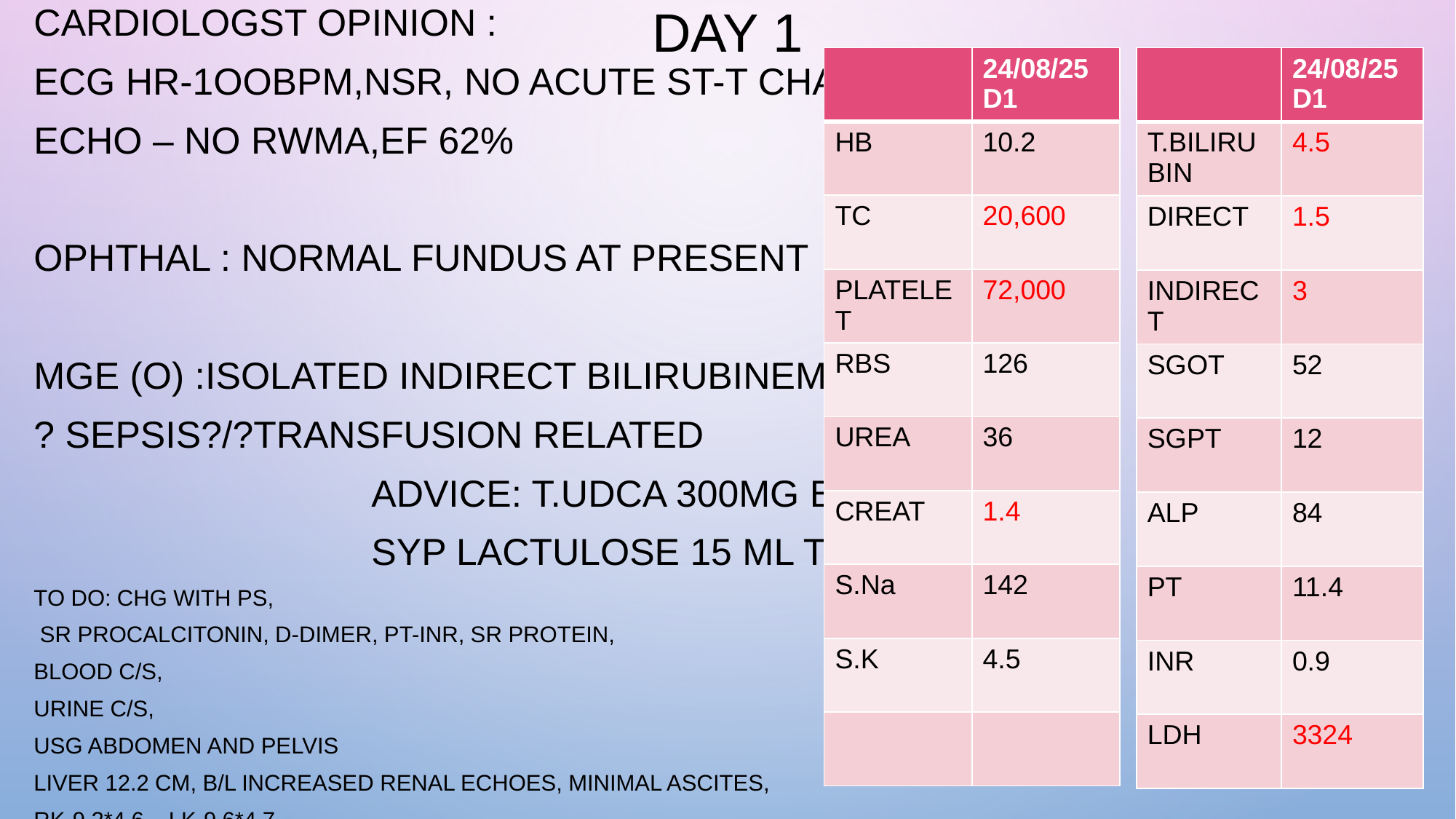

# Day 1

CARDIOLOGST OPINION :
Ecg hr-1oobpm,nsr, no acute st-t changes
Echo – no rwma,ef 62%

Ophthal : normal fundus at present

Mge (o) :isolated indirect bilirubinemia/
? Sepsis?/?transfusion related
                                Advice: t.udca 300mg bd
                                Syp lactulose 15 ml tds
To do: chg with ps,
 sr procalcitonin, d-dimer, pt-inr, sr protein,
blood c/s,
urine c/s,
usg abdomen and pelvis
Liver 12.2 cm, b/l increased renal echoes, minimal ascites,
Rk-9.2*4.6    Lk-9.6*4.7
|  | 24/08/25 D1 |
| --- | --- |
| HB | 10.2 |
| TC | 20,600 |
| PLATELET | 72,000 |
| RBS | 126 |
| UREA | 36 |
| CREAT | 1.4 |
| S.Na | 142 |
| S.K | 4.5 |
|  |  |
|  | 24/08/25 D1 |
| --- | --- |
| T.BILIRUBIN | 4.5 |
| DIRECT | 1.5 |
| INDIRECT | 3 |
| SGOT | 52 |
| SGPT | 12 |
| ALP | 84 |
| PT | 11.4 |
| INR | 0.9 |
| LDH | 3324 |